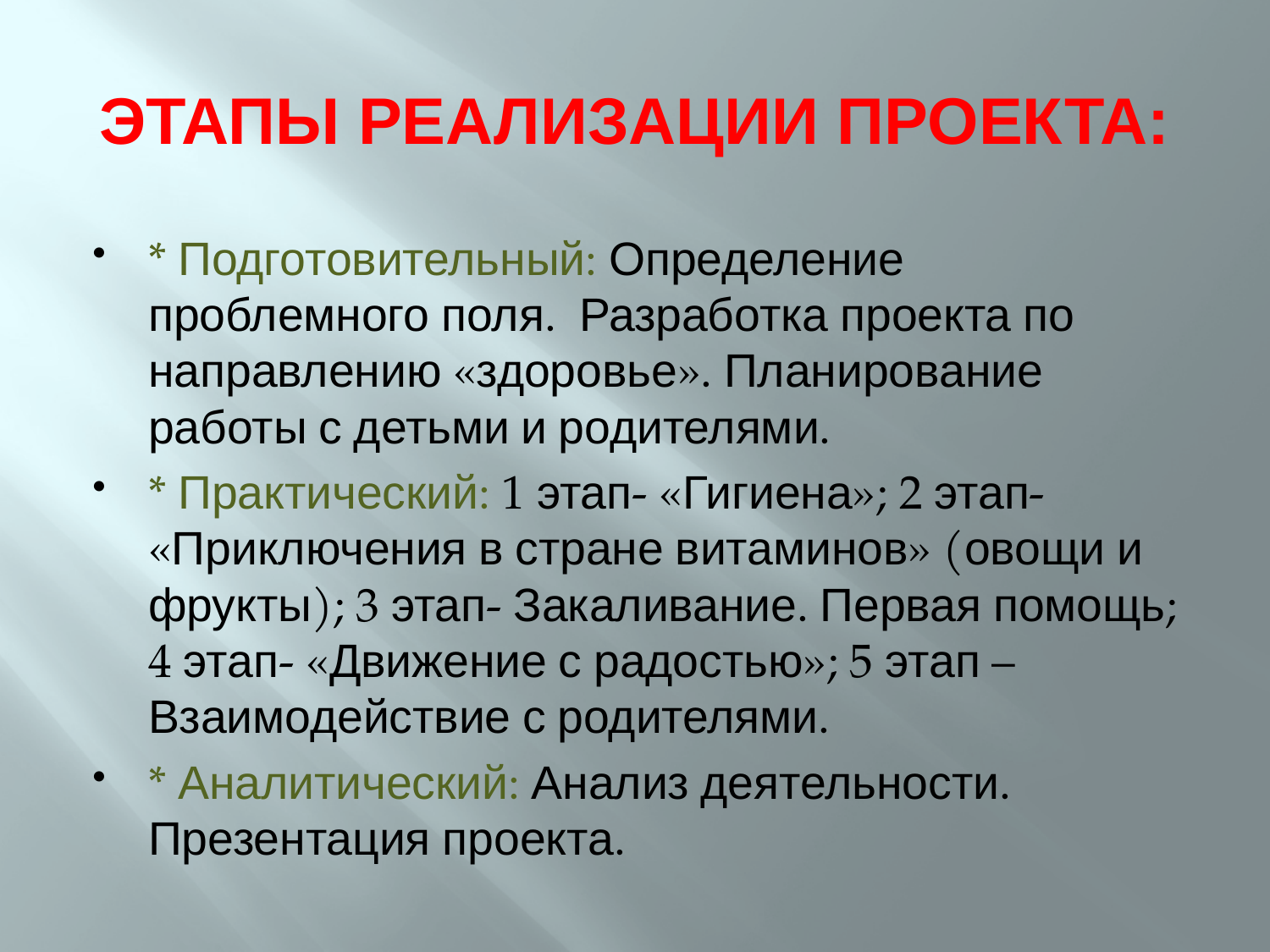

# ЭТАПЫ РЕАЛИЗАЦИИ ПРОЕКТА:
* Подготовительный: Определение проблемного поля.  Разработка проекта по направлению «здоровье». Планирование работы с детьми и родителями.
* Практический: 1 этап- «Гигиена»; 2 этап- «Приключения в стране витаминов» (овощи и фрукты); 3 этап- Закаливание. Первая помощь; 4 этап- «Движение с радостью»; 5 этап – Взаимодействие с родителями.
* Аналитический: Анализ деятельности. Презентация проекта.